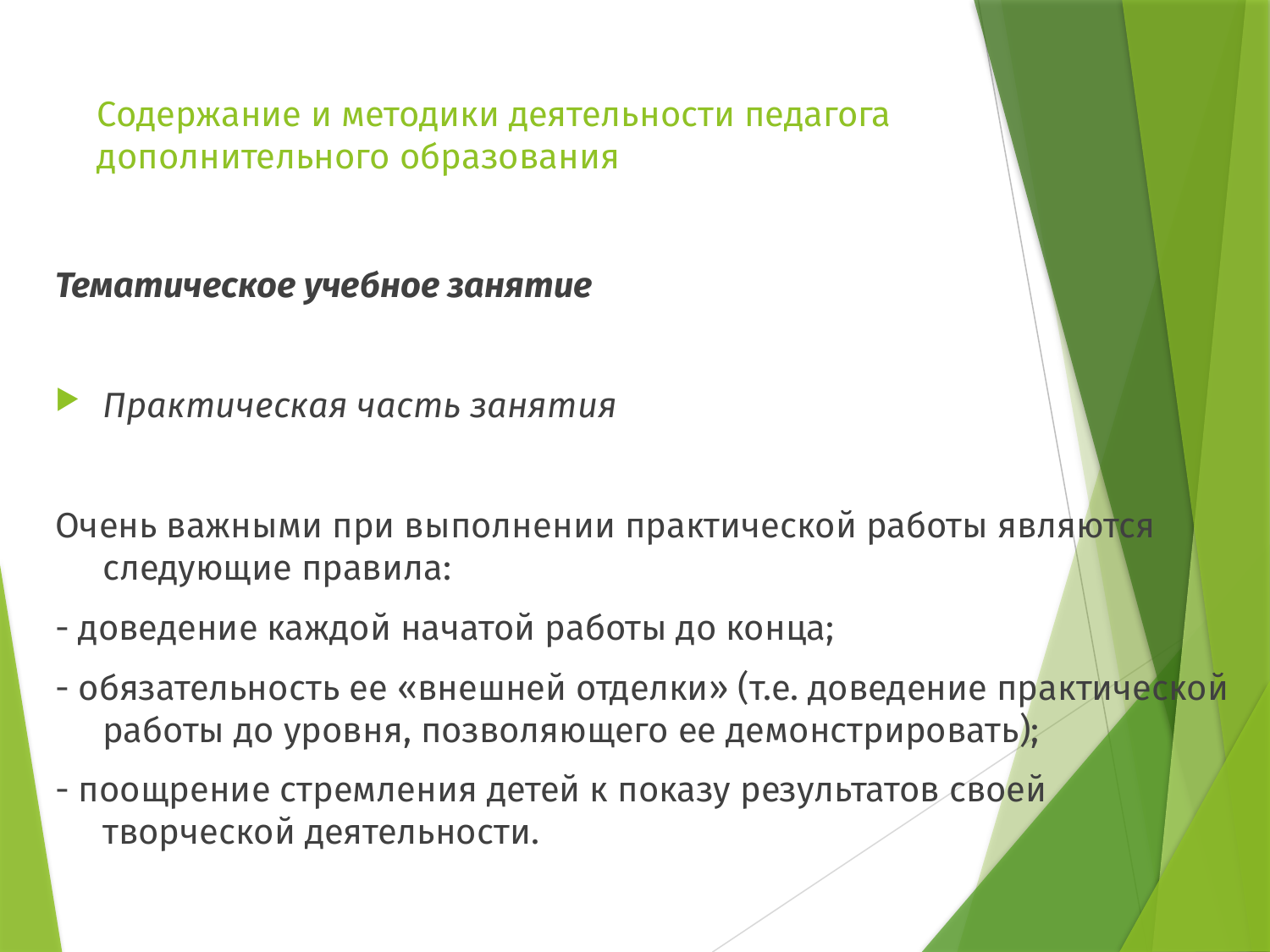

# Содержание и методики деятельности педагога дополнительного образования

Тематическое учебное занятие

Практическая часть занятия

Очень важными при выполнении практической работы являются следующие правила:
- доведение каждой начатой работы до конца;
- обязательность ее «внешней отделки» (т.е. доведение практической работы до уровня, позволяющего ее демонстрировать);
- поощрение стремления детей к показу результатов своей творческой деятельности.